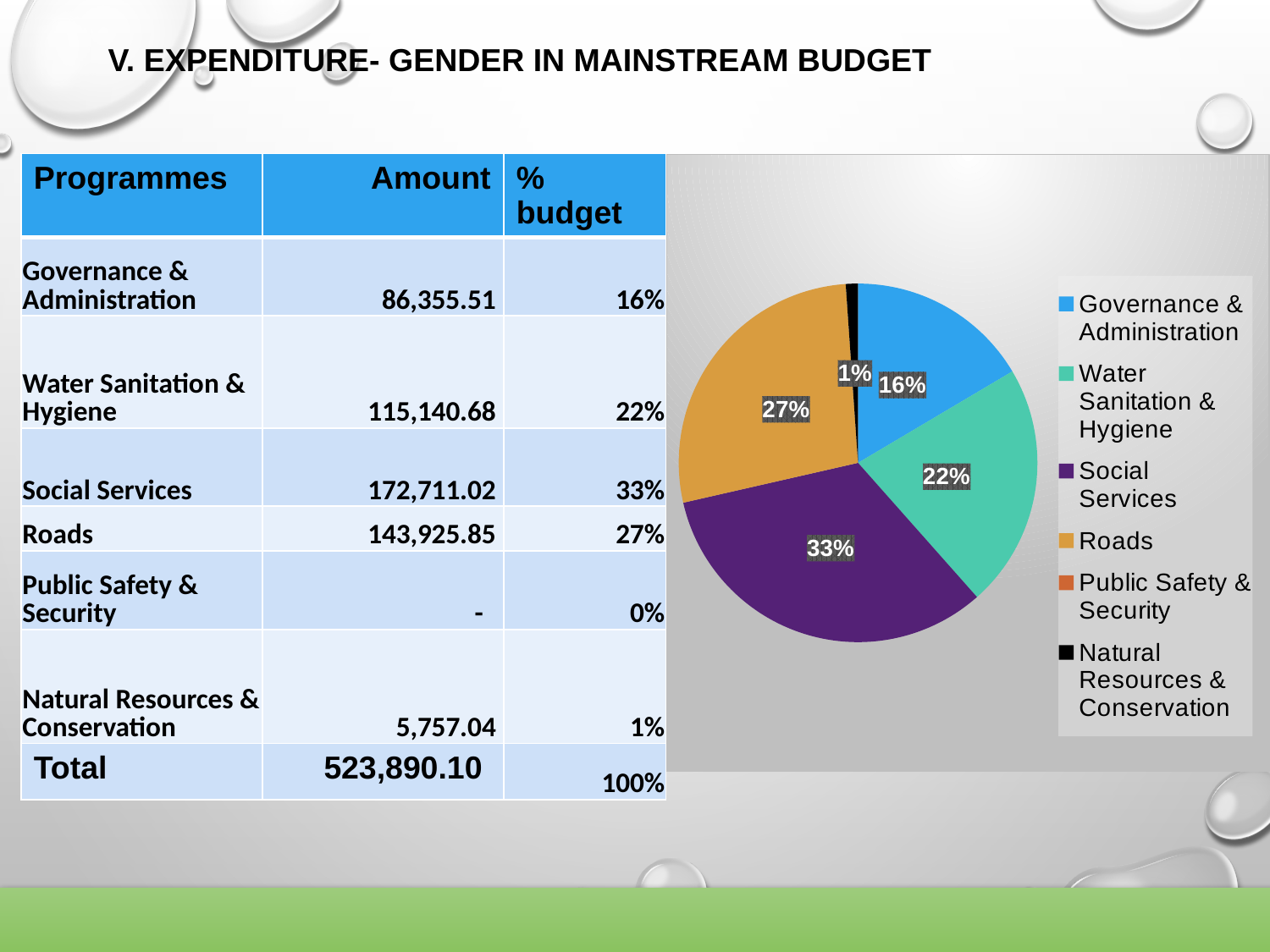

# V. EXPENDITURE- GENDER IN MAINSTREAM BUDGET
| Programmes | Amount | % budget |
| --- | --- | --- |
| Governance & Administration | 86,355.51 | 16% |
| Water Sanitation & Hygiene | 115,140.68 | 22% |
| Social Services | 172,711.02 | 33% |
| Roads | 143,925.85 | 27% |
| Public Safety & Security | - | 0% |
| Natural Resources & Conservation | 5,757.04 | 1% |
| Total | 523,890.10 | 100% |

### Chart

| Category |  |
|---|---|
| Governance & Administration | 86355.50923786424 |
| Water Sanitation & Hygiene | 115140.67921547308 |
| Social Services | 172711.01864946904 |
| Roads | 143925.84901934135 |
| Public Safety & Security | 0.0 |
| Natural Resources & Conservation | 5757.044906429497 |